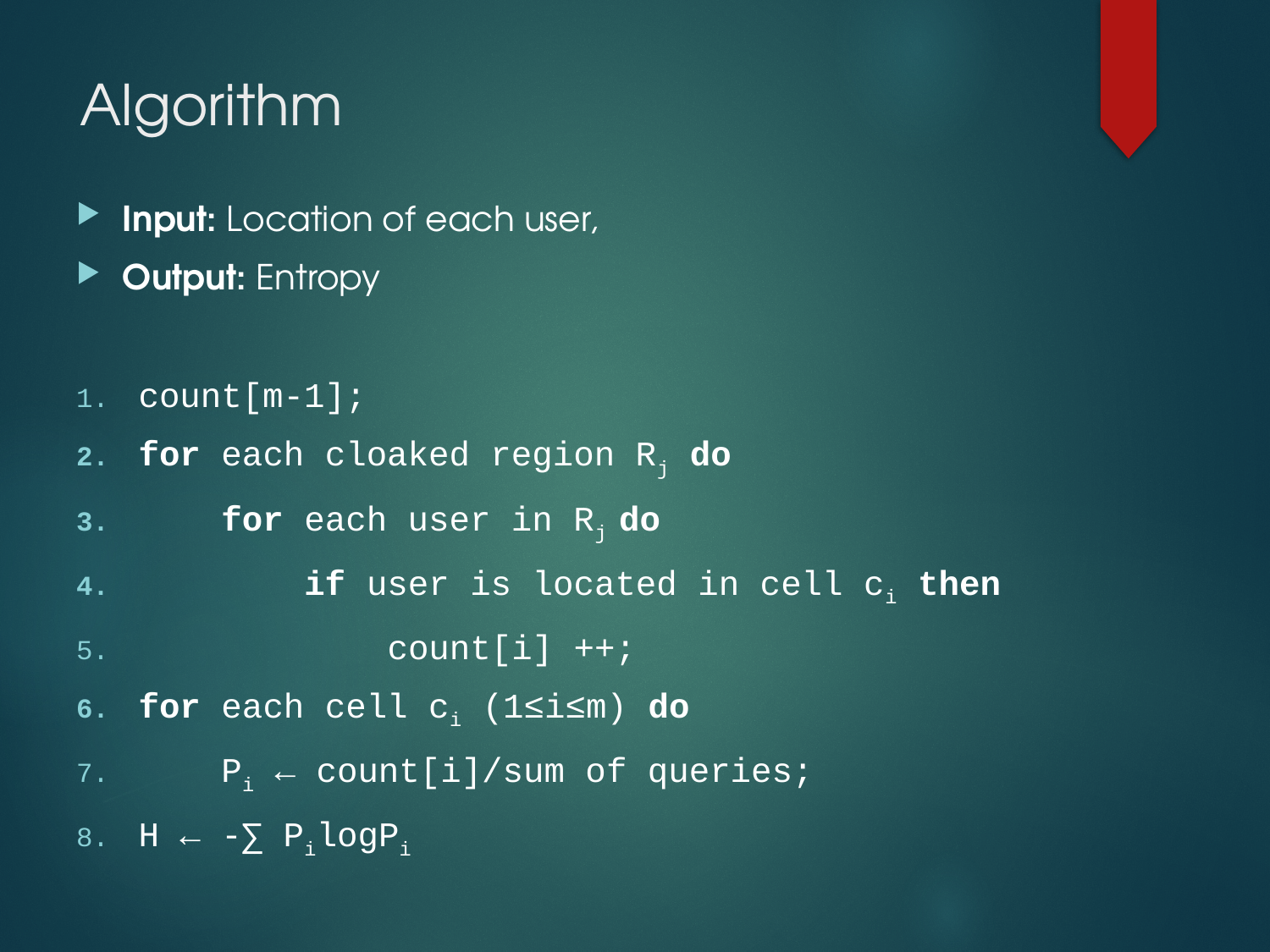

# Algorithm
Input: Location of each user,
Output: Entropy

count[m-1];
for each cloaked region Rj do
    for each user in Rj do
        if user is located in cell ci then
            count[i] ++;
for each cell ci (1≤i≤m) do
    Pi ← count[i]/sum of queries;
H ← -∑ PilogPi